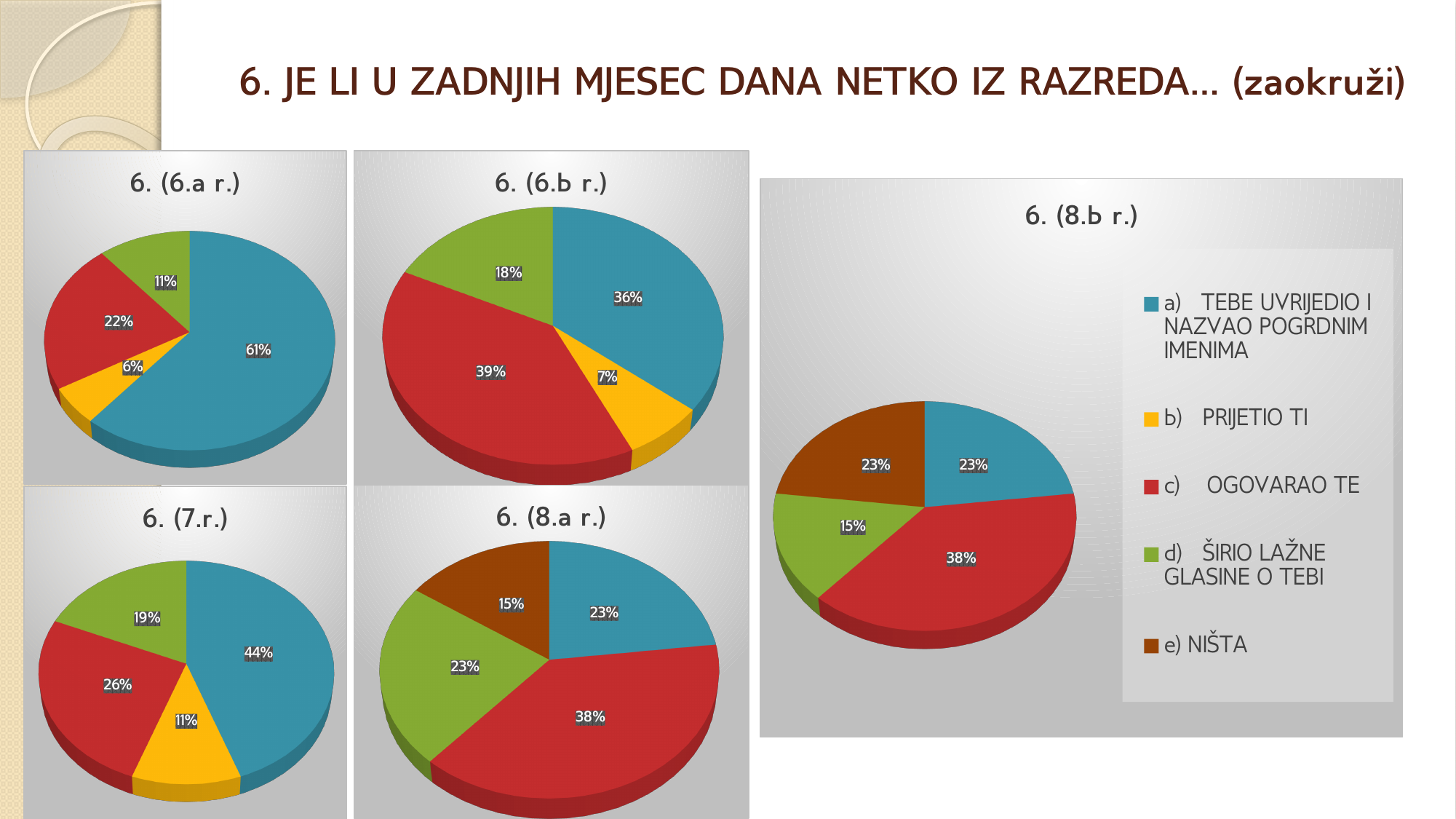

# 6. JE LI U ZADNJIH MJESEC DANA NETKO IZ RAZREDA… (zaokruži)

[unsupported chart]

[unsupported chart]

[unsupported chart]

[unsupported chart]

[unsupported chart]